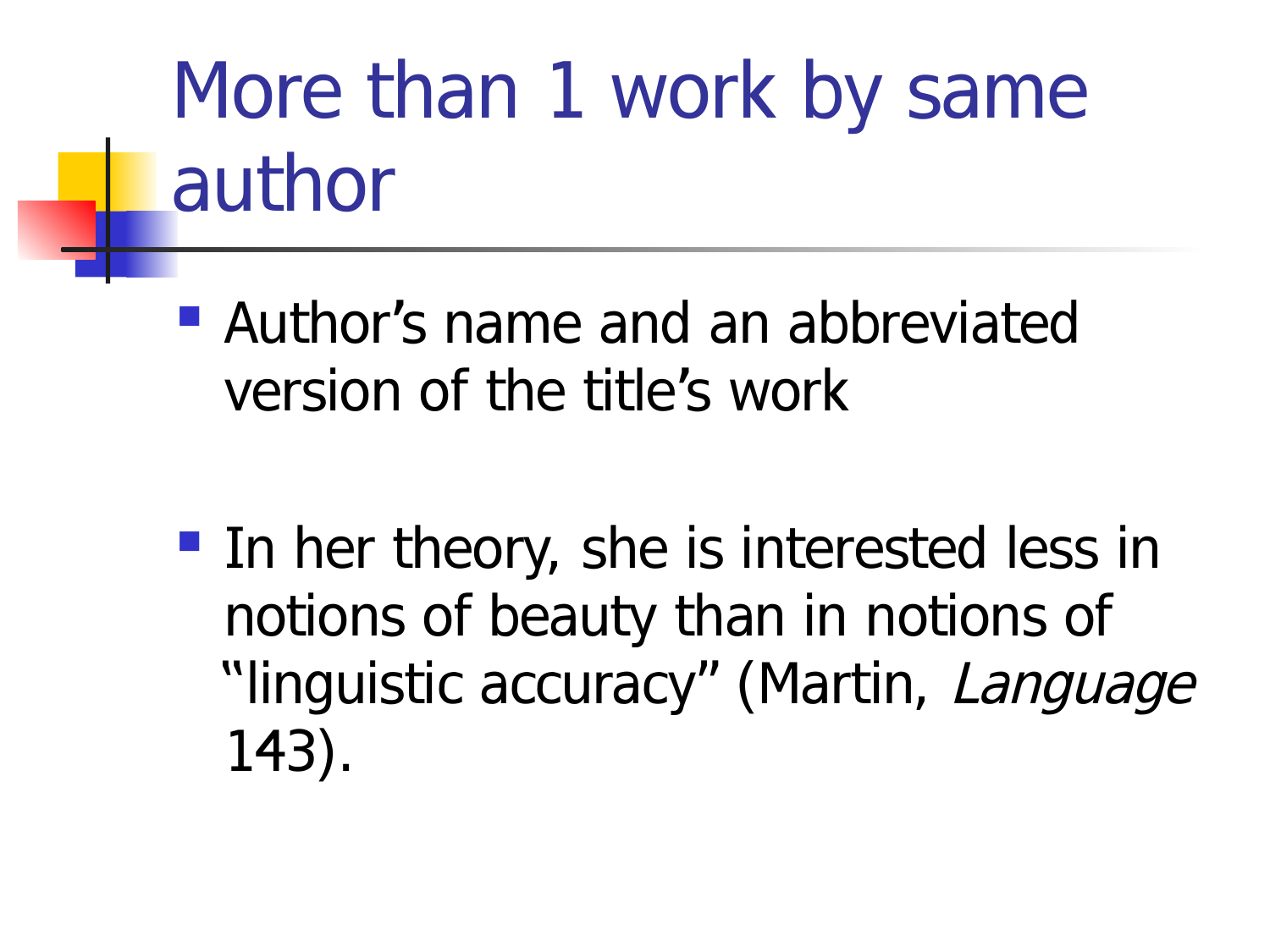

# More than 1 work by same author
Author’s name and an abbreviated version of the title’s work

In her theory, she is interested less in notions of beauty than in notions of “linguistic accuracy” (Martin, Language 143).